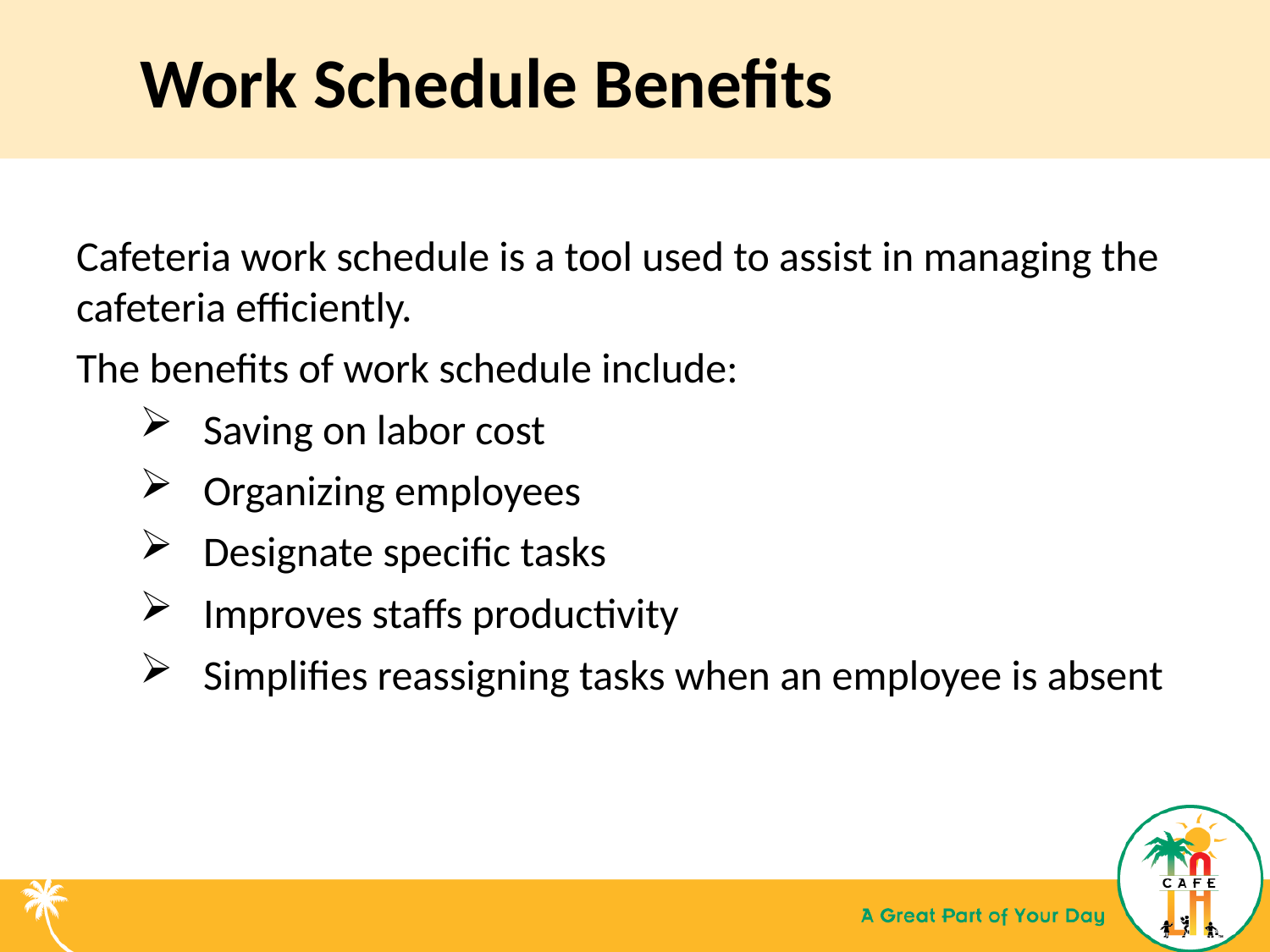

# Work Schedule Benefits
Cafeteria work schedule is a tool used to assist in managing the cafeteria efficiently.
The benefits of work schedule include:
Saving on labor cost
Organizing employees
Designate specific tasks
Improves staffs productivity
Simplifies reassigning tasks when an employee is absent